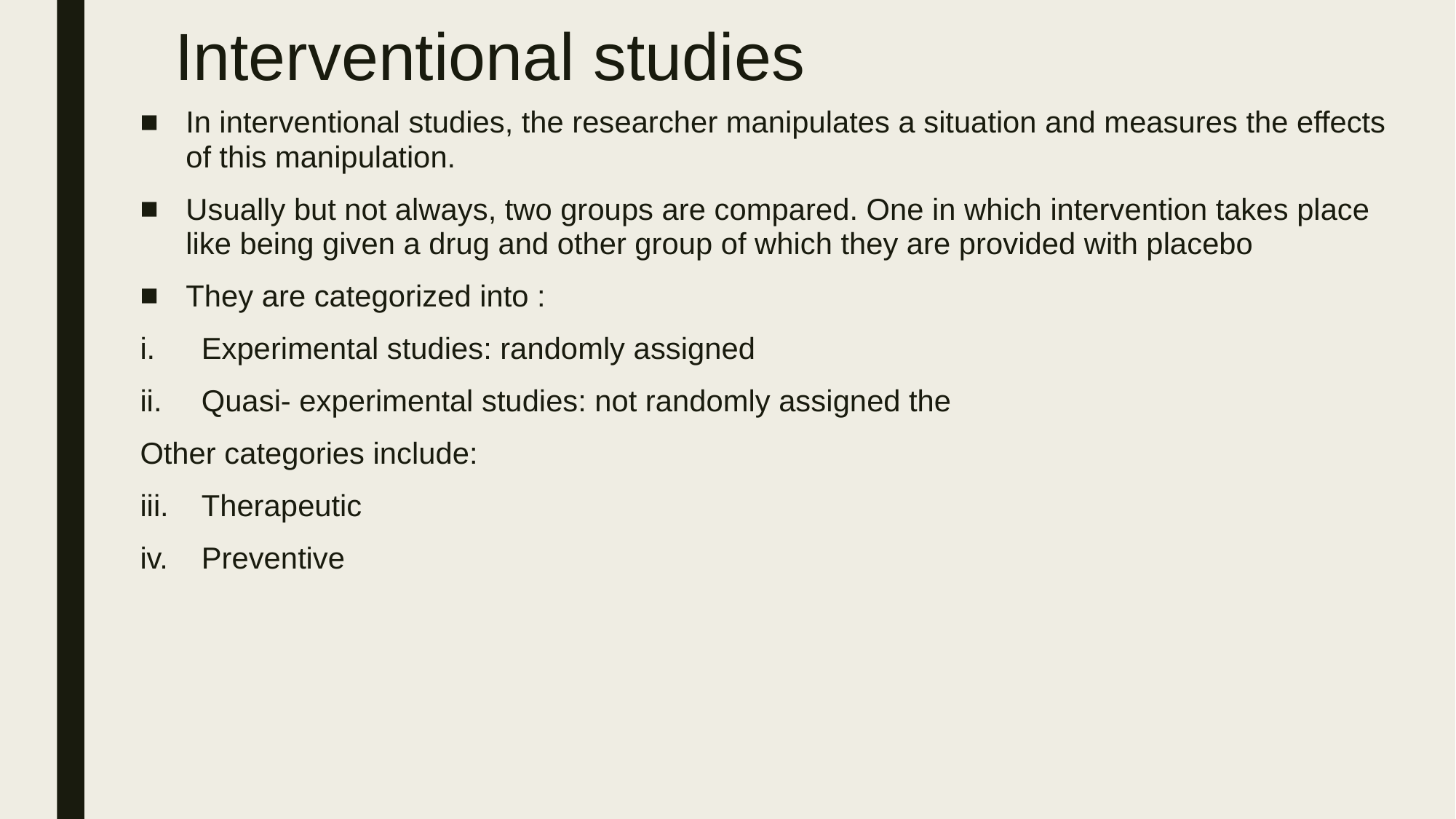

# Interventional studies
In interventional studies, the researcher manipulates a situation and measures the effects of this manipulation.
Usually but not always, two groups are compared. One in which intervention takes place like being given a drug and other group of which they are provided with placebo
They are categorized into :
Experimental studies: randomly assigned
Quasi- experimental studies: not randomly assigned the
Other categories include:
Therapeutic
Preventive